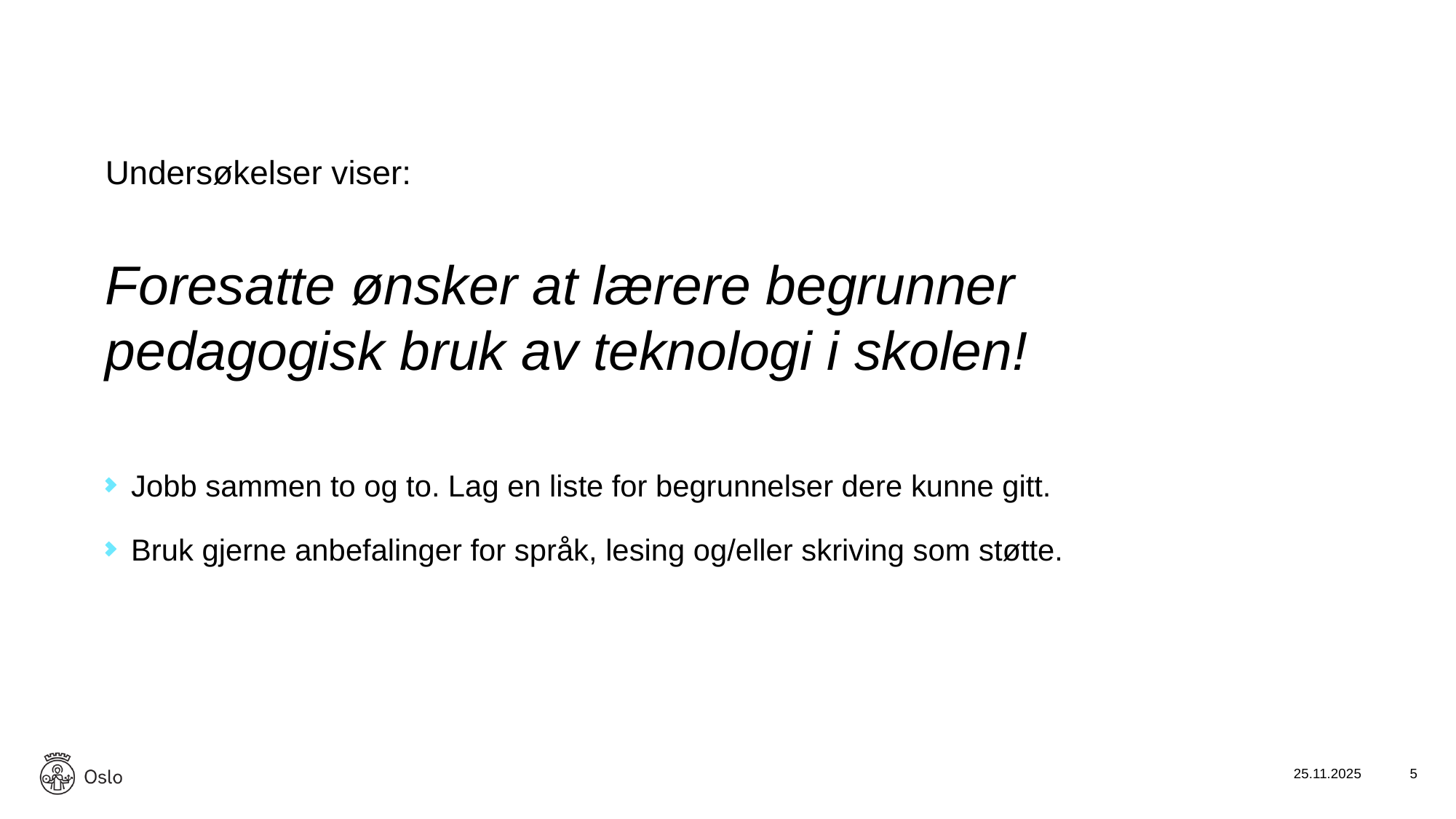

# Undersøkelser viser: Foresatte ønsker at lærere begrunner pedagogisk bruk av teknologi i skolen!
Jobb sammen to og to. Lag en liste for begrunnelser dere kunne gitt.
Bruk gjerne anbefalinger for språk, lesing og/eller skriving som støtte.
25.11.2025
5